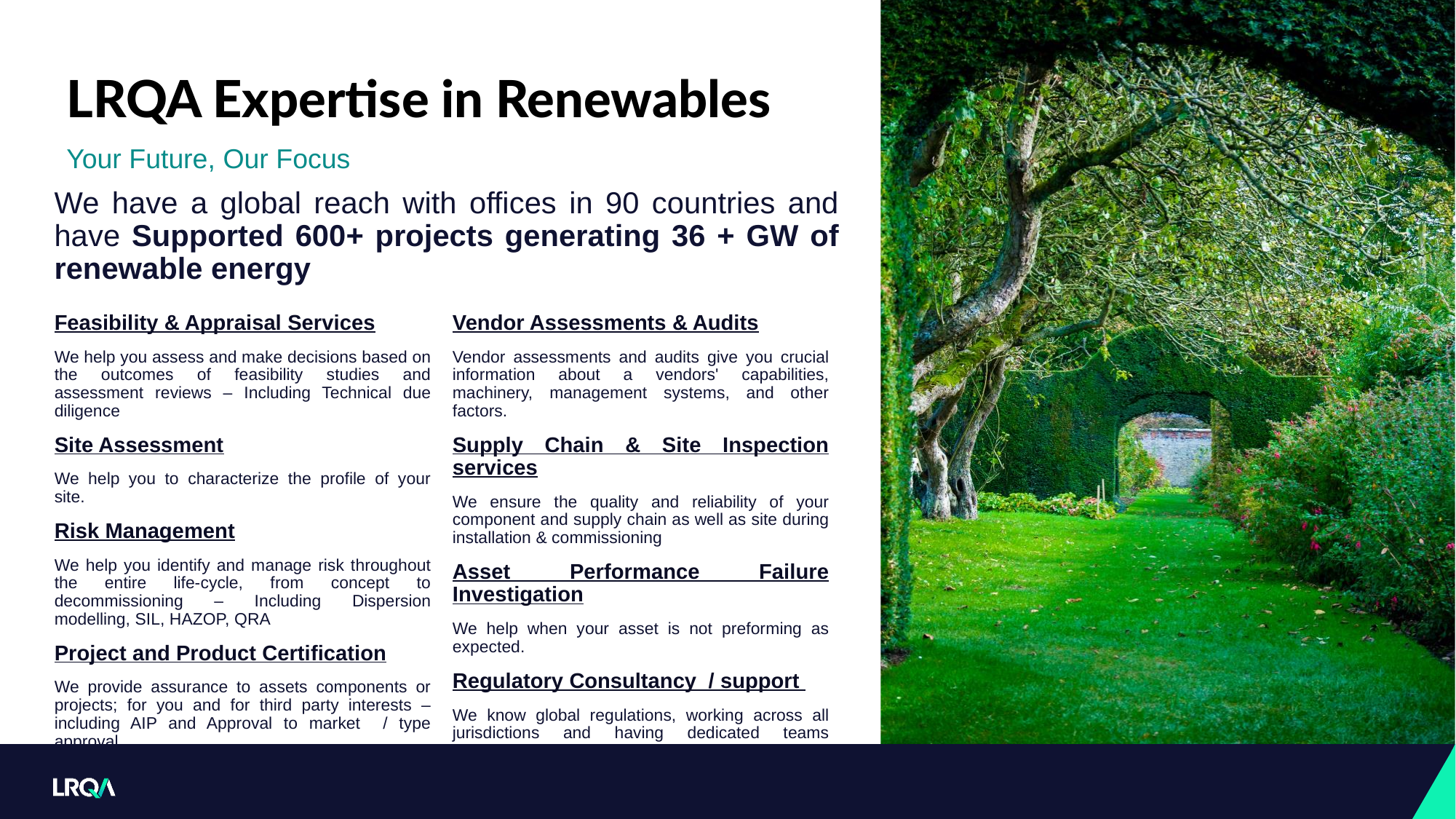

# LRQA Expertise in Renewables
Your Future, Our Focus
We have a global reach with offices in 90 countries and have Supported 600+ projects generating 36 + GW of renewable energy
Feasibility & Appraisal Services
We help you assess and make decisions based on the outcomes of feasibility studies and assessment reviews – Including Technical due diligence
Site Assessment
We help you to characterize the profile of your site.
Risk Management
We help you identify and manage risk throughout the entire life-cycle, from concept to decommissioning – Including Dispersion modelling, SIL, HAZOP, QRA
Project and Product Certification
We provide assurance to assets components or projects; for you and for third party interests – including AIP and Approval to market  / type approval

Vendor Assessments & Audits
Vendor assessments and audits give you crucial information about a vendors' capabilities, machinery, management systems, and other factors.
Supply Chain & Site Inspection services
We ensure the quality and reliability of your component and supply chain as well as site during installation & commissioning
Asset Performance Failure Investigation
We help when your asset is not preforming as expected.
Regulatory Consultancy  / support
We know global regulations, working across all jurisdictions and having dedicated teams interacting and influencing with regulators and standards committees globally, we are well placed to provide advise and support.